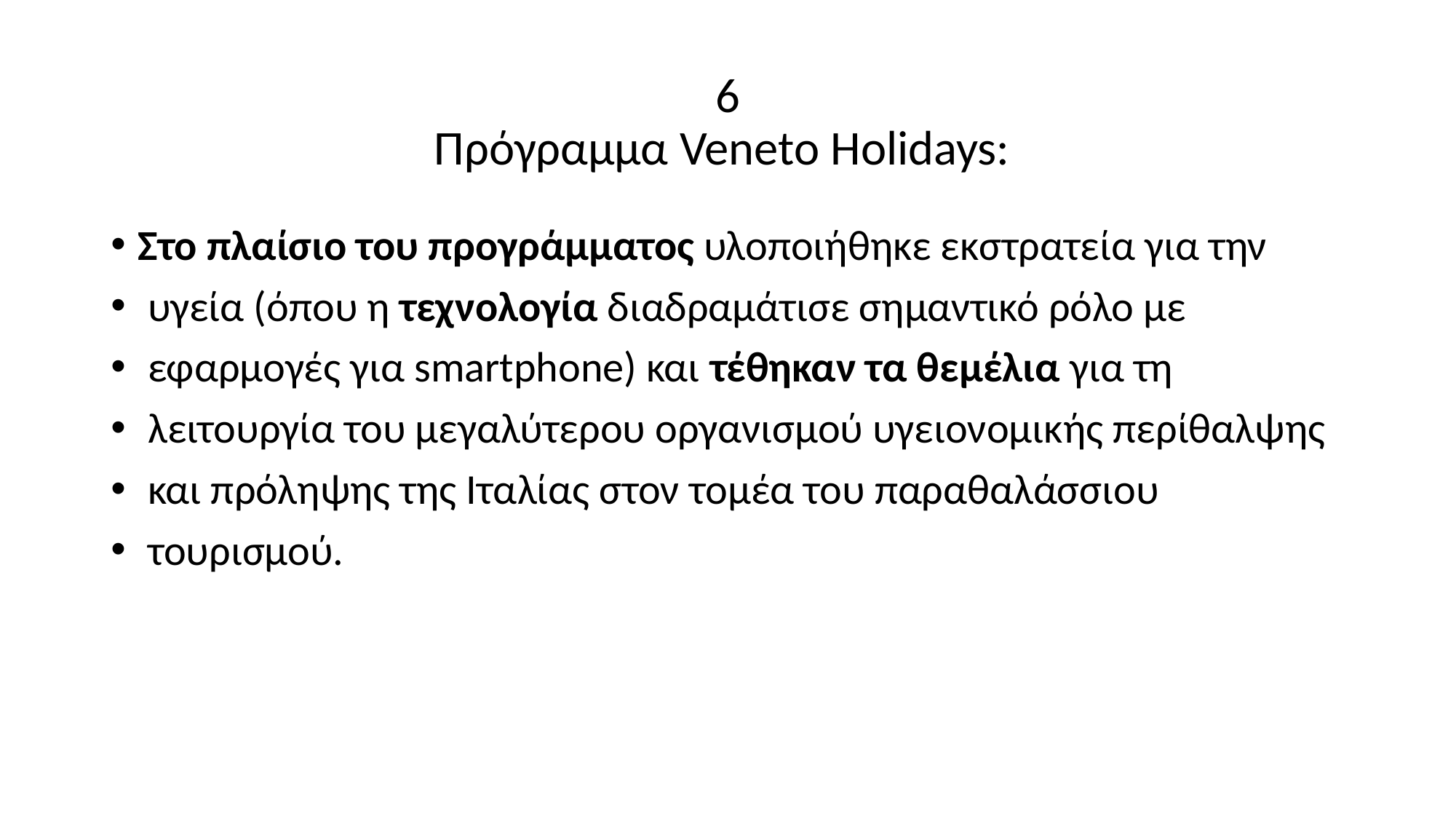

# 6 Πρόγραμμα Veneto Ηolidays:
Στο πλαίσιο του προγράμματος υλοποιήθηκε εκστρατεία για την
 υγεία (όπου η τεχνολογία διαδραμάτισε σημαντικό ρόλο με
 εφαρμογές για smartphone) και τέθηκαν τα θεμέλια για τη
 λειτουργία του μεγαλύτερου οργανισμού υγειονομικής περίθαλψης
 και πρόληψης της Ιταλίας στον τομέα του παραθαλάσσιου
 τουρισμού.